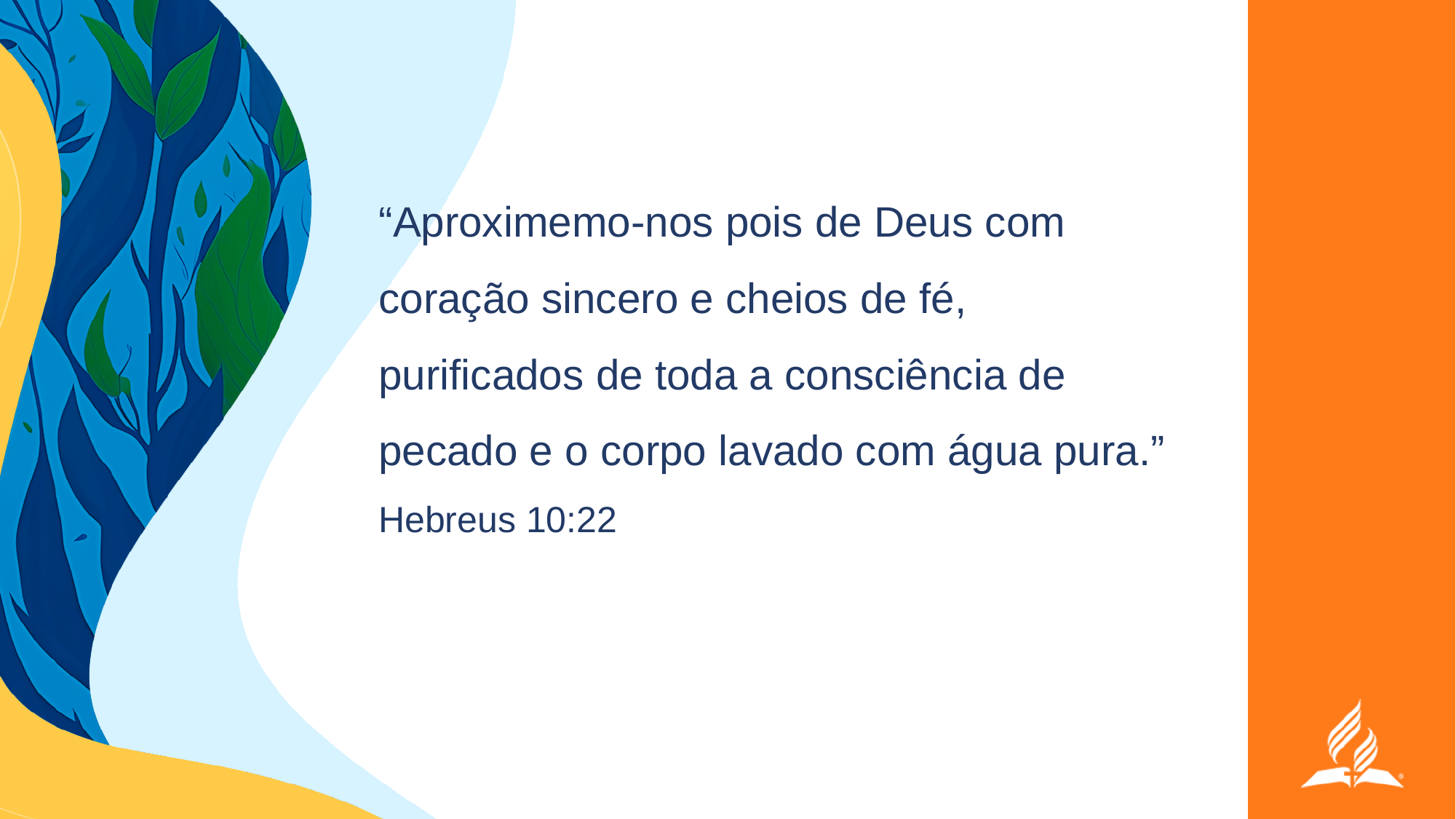

“Aproximemo-nos pois de Deus com coração sincero e cheios de fé, purificados de toda a consciência de pecado e o corpo lavado com água pura.” Hebreus 10:22